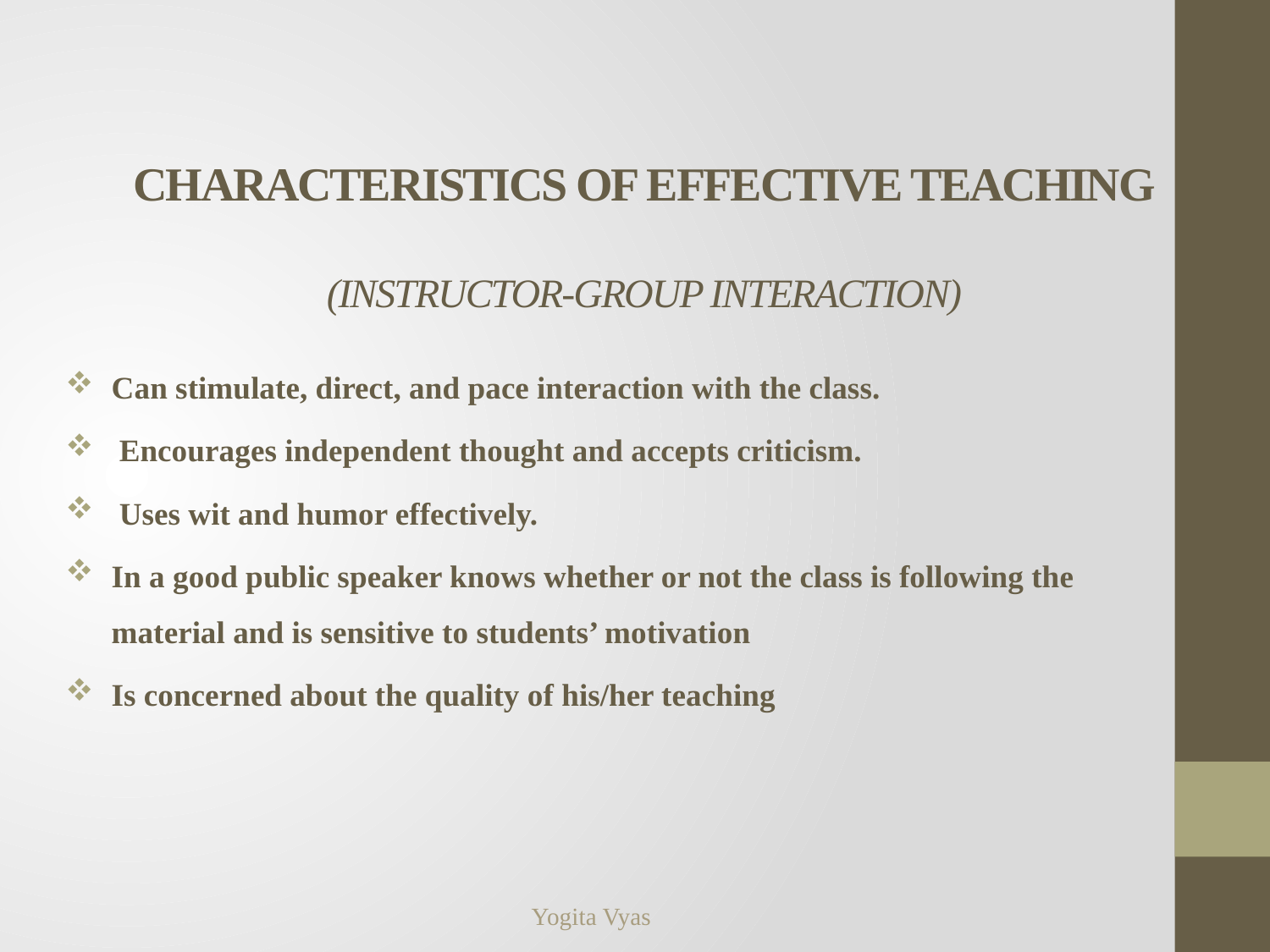

# Characteristics of Effective teaching (Instructor-Group Interaction)
Can stimulate, direct, and pace interaction with the class.
 Encourages independent thought and accepts criticism.
 Uses wit and humor effectively.
In a good public speaker knows whether or not the class is following the material and is sensitive to students’ motivation
Is concerned about the quality of his/her teaching